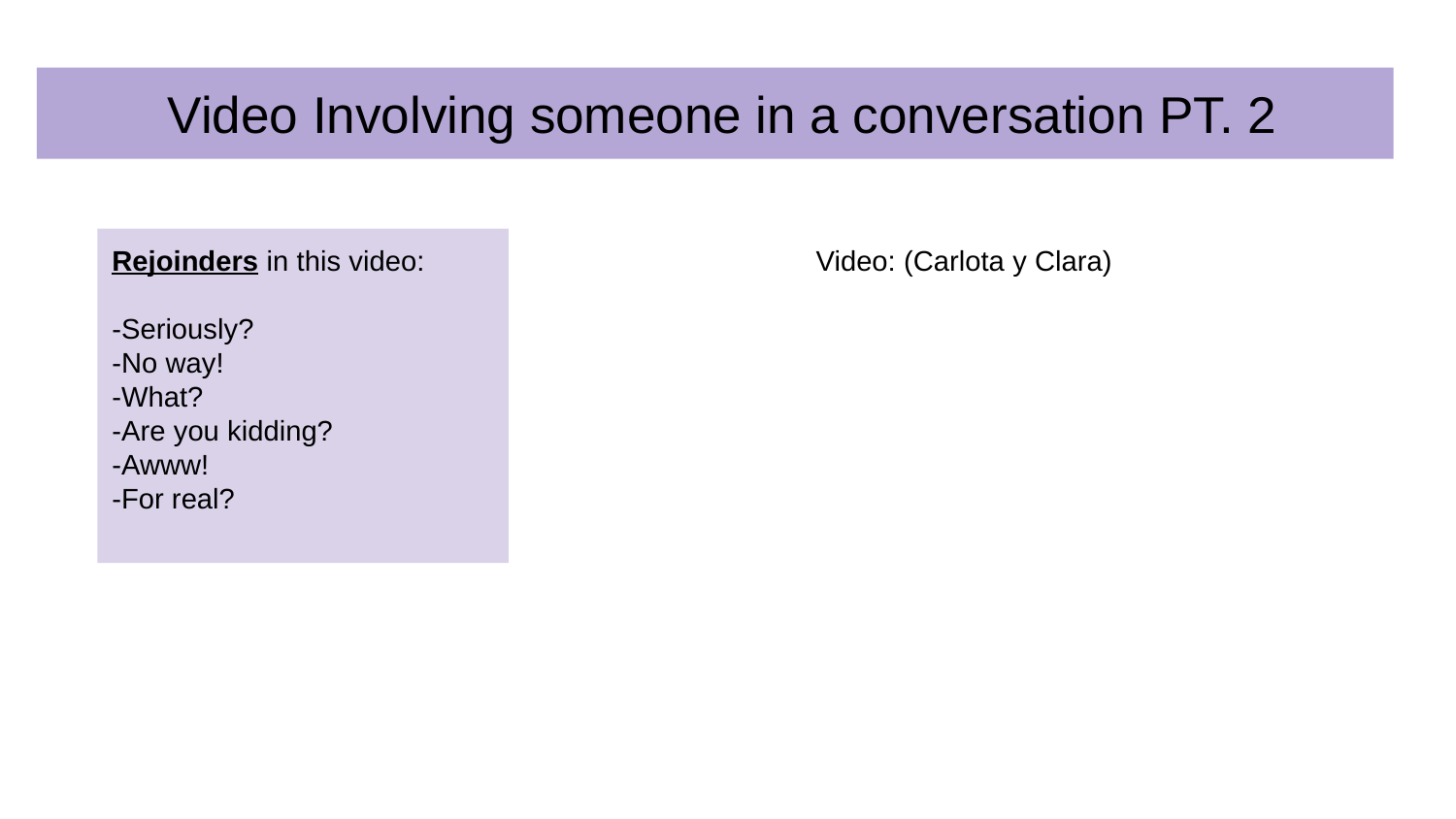

# Video Involving someone in a conversation PT. 2
Rejoinders in this video:

-Seriously?
-No way!
-What?
-Are you kidding?
-Awww!
-For real?

Video: (Carlota y Clara)